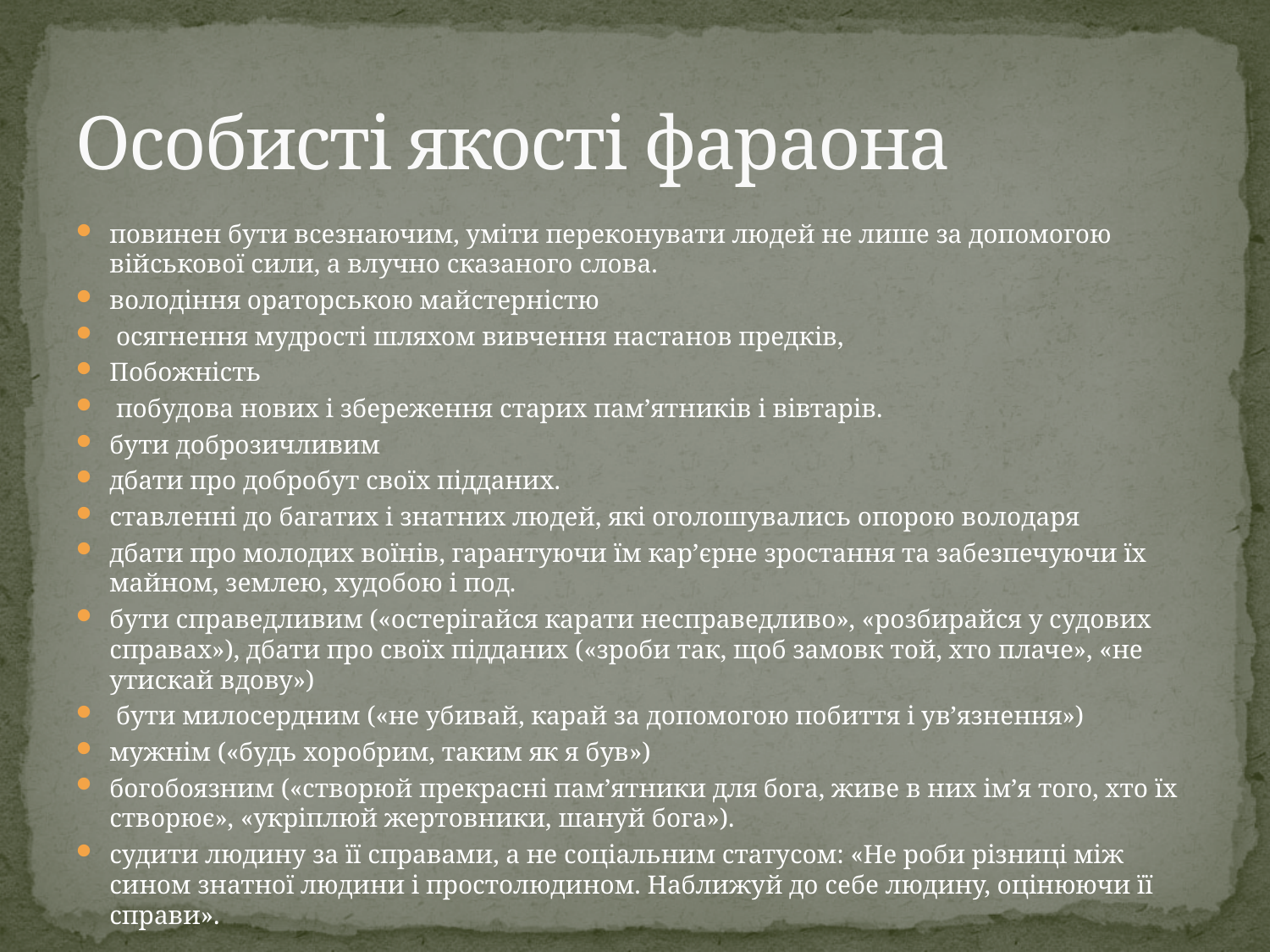

# Особисті якості фараона
повинен бути всезнаючим, уміти переконувати людей не лише за допомогою військової сили, а влучно сказаного слова.
володіння ораторською майстерністю
 осягнення мудрості шляхом вивчення настанов предків,
Побожність
 побудова нових і збереження старих пам’ятників і вівтарів.
бути доброзичливим
дбати про добробут своїх підданих.
ставленні до багатих і знатних людей, які оголошувались опорою володаря
дбати про молодих воїнів, гарантуючи їм кар’єрне зростання та забезпечуючи їх майном, землею, худобою і под.
бути справедливим («остерігайся карати несправедливо», «розбирайся у судових справах»), дбати про своїх підданих («зроби так, щоб замовк той, хто плаче», «не утискай вдову»)
 бути милосердним («не убивай, карай за допомогою побиття і ув’язнення»)
мужнім («будь хоробрим, таким як я був»)
богобоязним («створюй прекрасні пам’ятники для бога, живе в них ім’я того, хто їх створює», «укріплюй жертовники, шануй бога»).
судити людину за її справами, а не соціальним статусом: «Не роби різниці між сином знатної людини і простолюдином. Наближуй до себе людину, оцінюючи її справи».